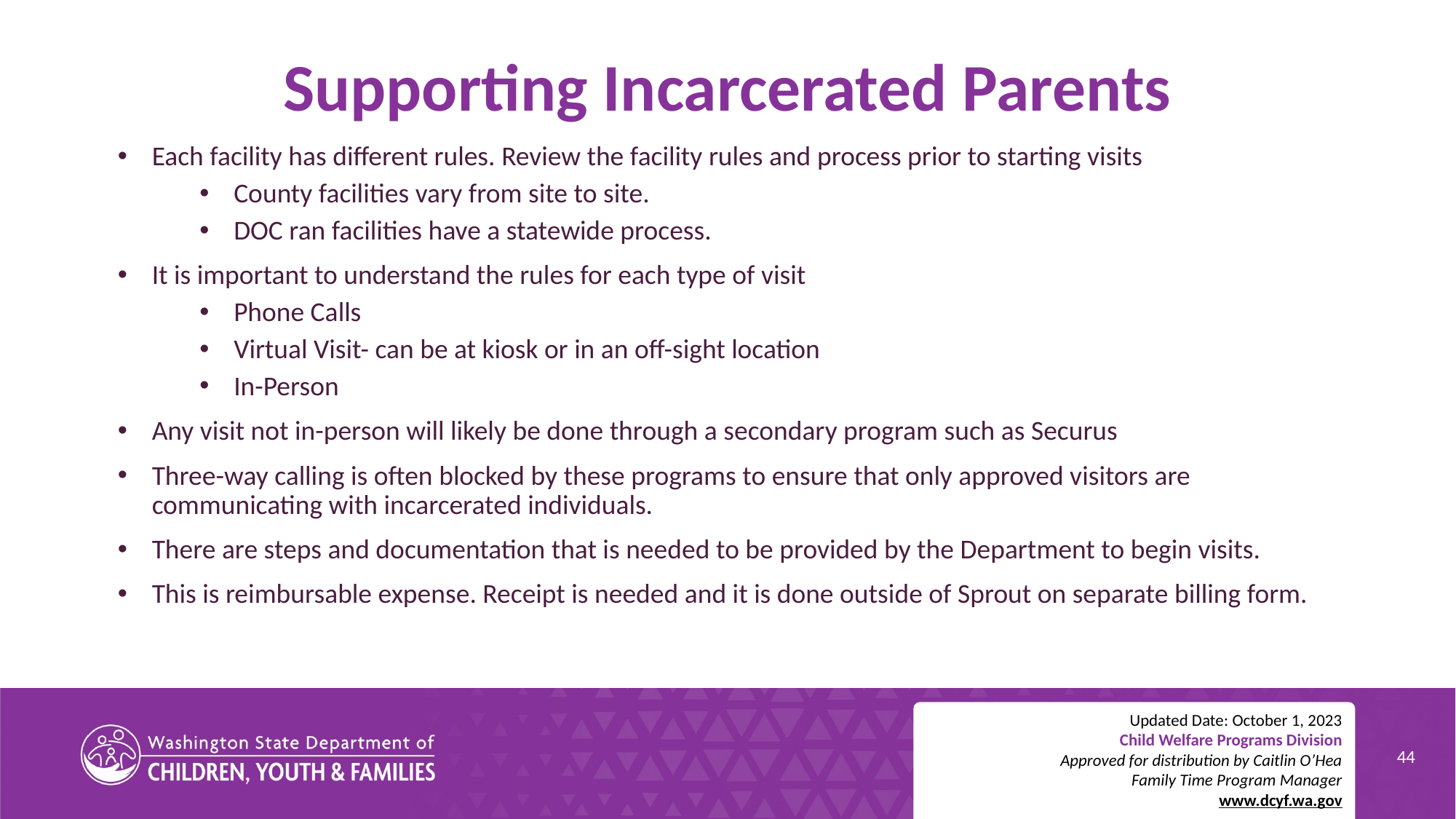

# Supporting Incarcerated Parents
Each facility has different rules. Review the facility rules and process prior to starting visits
County facilities vary from site to site.
DOC ran facilities have a statewide process.
It is important to understand the rules for each type of visit
Phone Calls
Virtual Visit- can be at kiosk or in an off-sight location
In-Person
Any visit not in-person will likely be done through a secondary program such as Securus
Three-way calling is often blocked by these programs to ensure that only approved visitors are communicating with incarcerated individuals.
There are steps and documentation that is needed to be provided by the Department to begin visits.
This is reimbursable expense. Receipt is needed and it is done outside of Sprout on separate billing form.

Updated Date: October 1, 2023
Child Welfare Programs Division
Approved for distribution by Caitlin O’Hea
Family Time Program Manager
www.dcyf.wa.gov